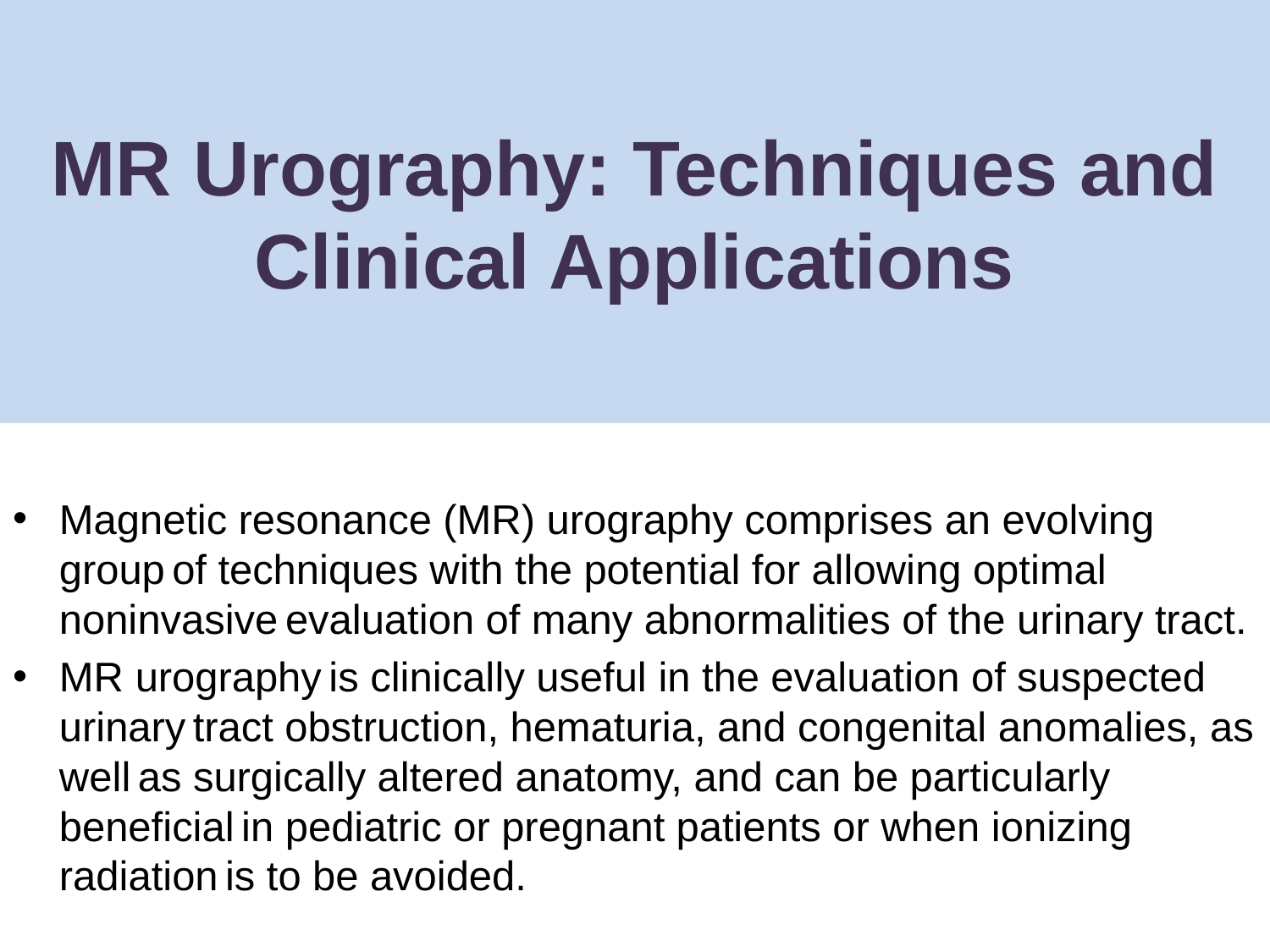

# MR Urography: Techniques and Clinical Applications
Magnetic resonance (MR) urography comprises an evolving group of techniques with the potential for allowing optimal noninvasive evaluation of many abnormalities of the urinary tract.
MR urography is clinically useful in the evaluation of suspected urinary tract obstruction, hematuria, and congenital anomalies, as well as surgically altered anatomy, and can be particularly beneficial in pediatric or pregnant patients or when ionizing radiation is to be avoided.